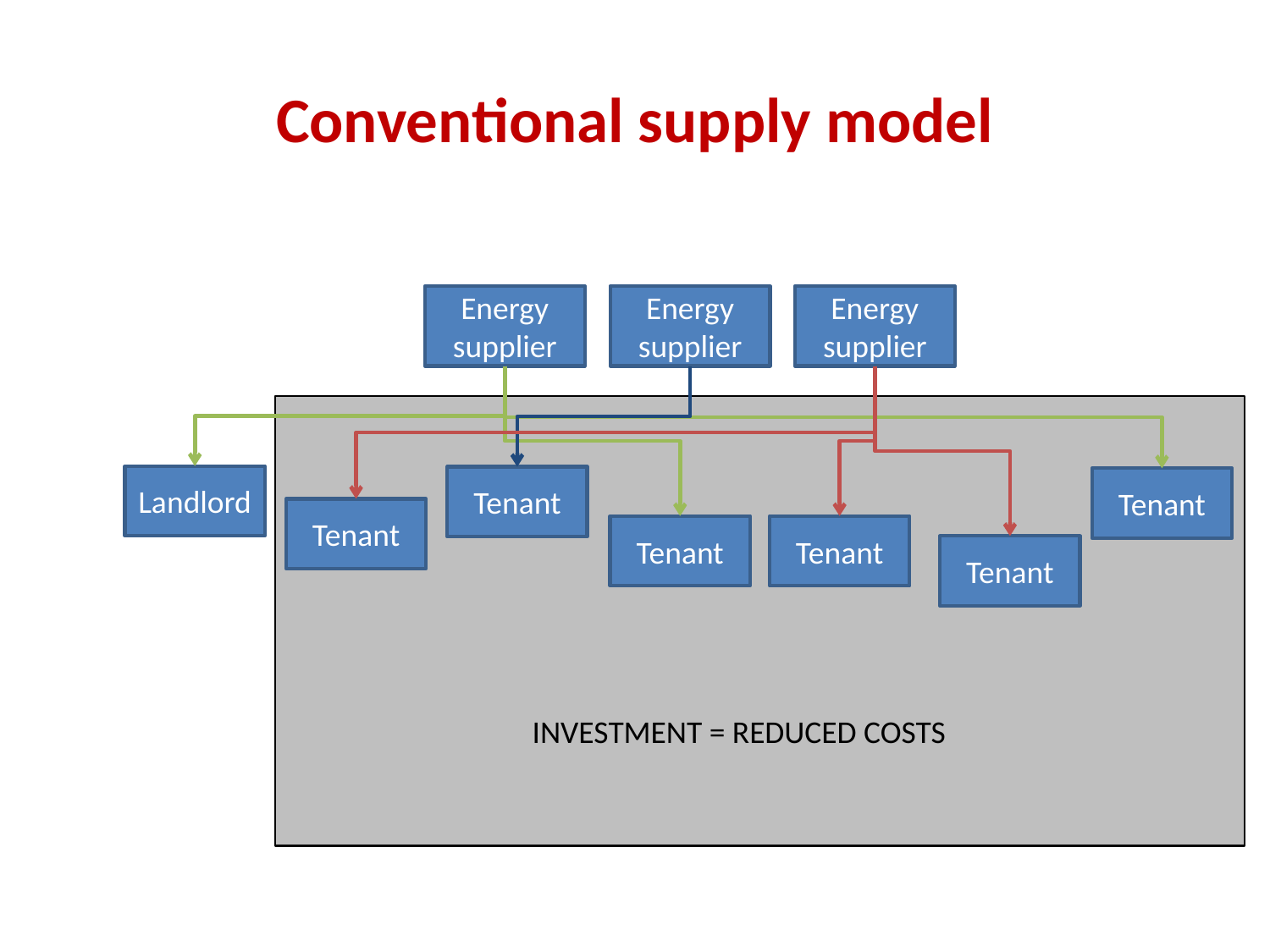

# Conventional supply model
Energy supplier
Energy supplier
Energy supplier

Landlord
Tenant
Tenant
Tenant
Tenant
Tenant
Tenant
INVESTMENT = REDUCED COSTS